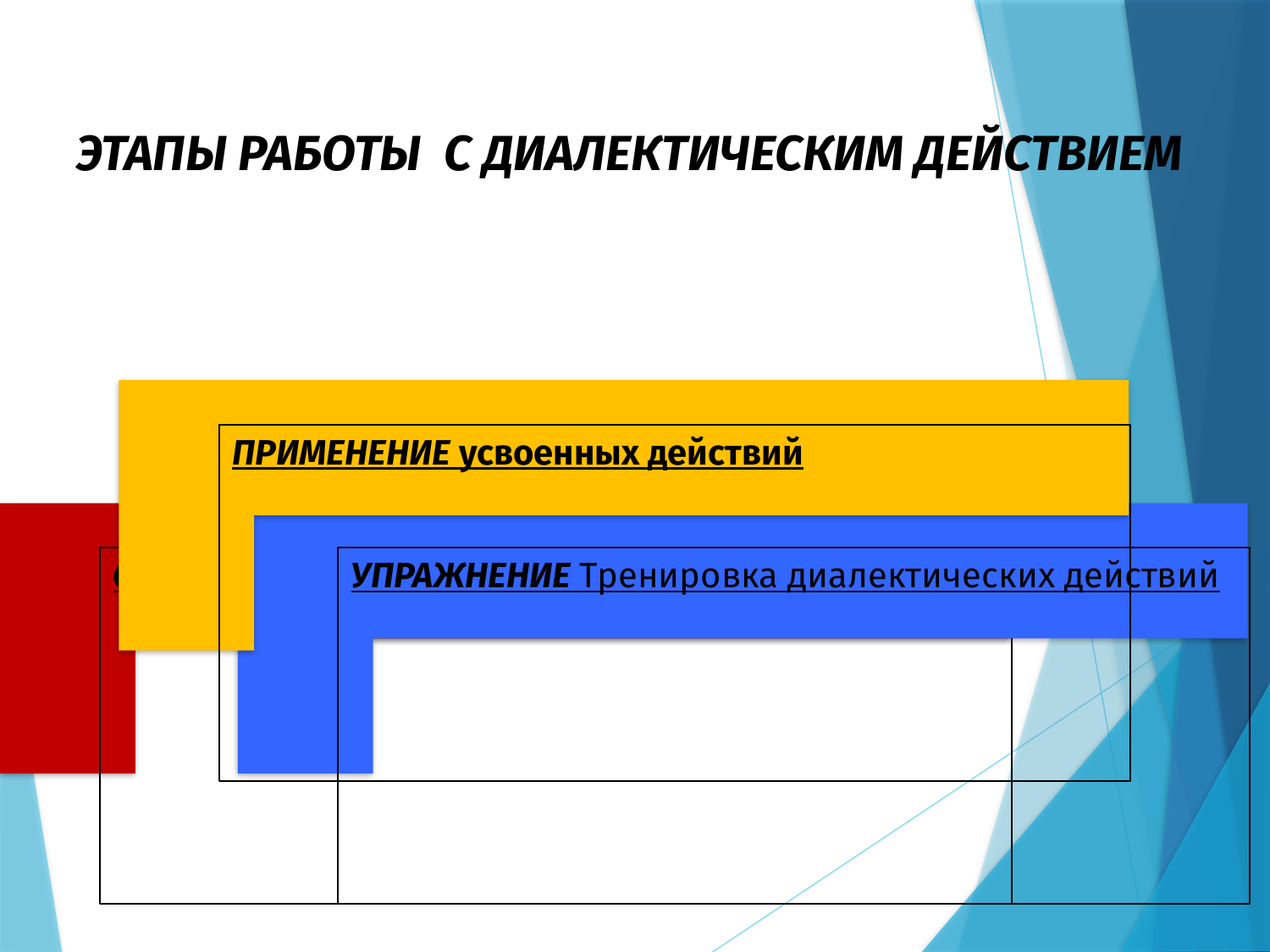

ЭТАПЫ РАБОТЫ  С ДИАЛЕКТИЧЕСКИМ ДЕЙСТВИЕМ
ПРИМЕНЕНИЕ усвоенных действий